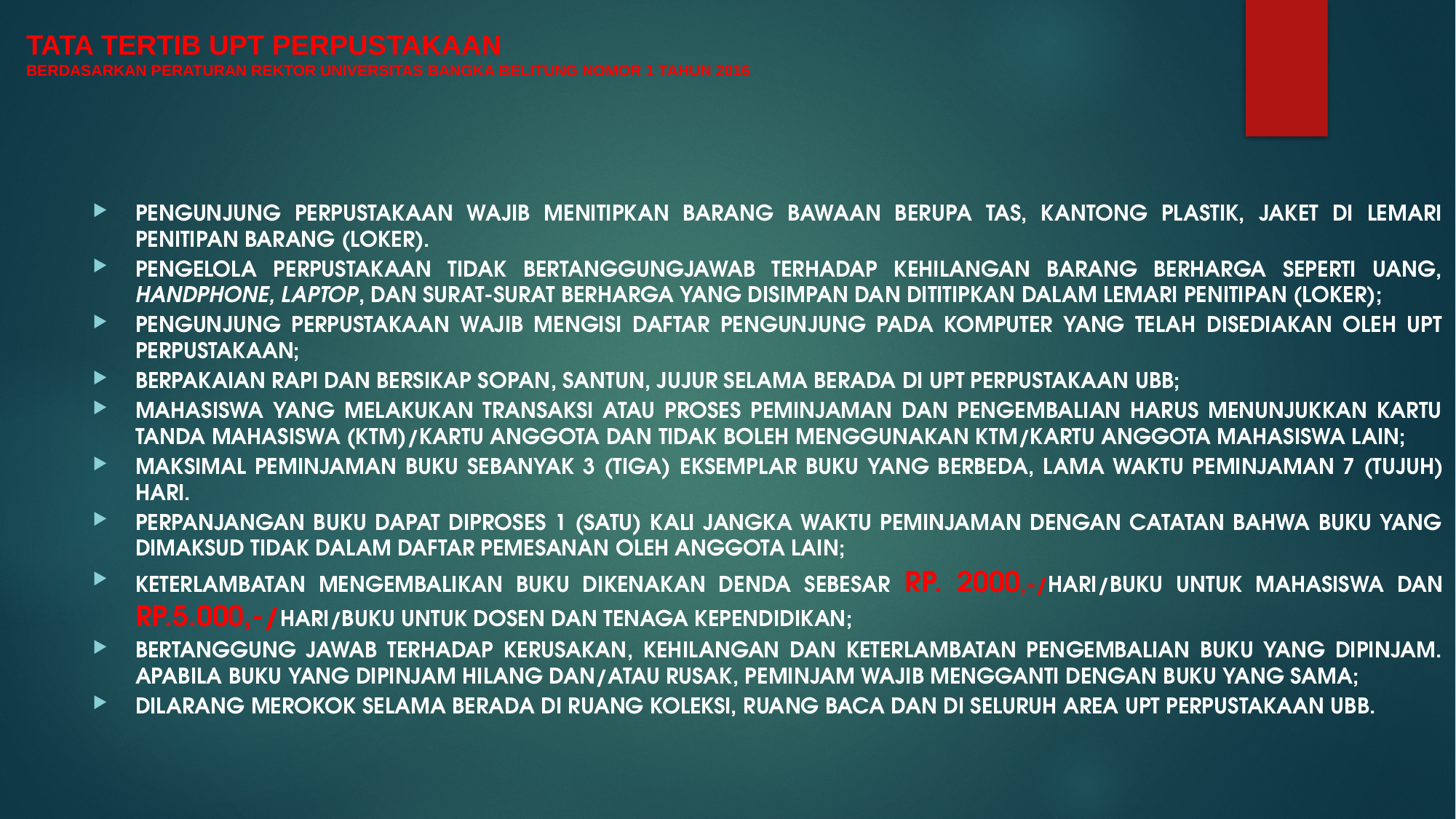

# TATA TERTIB UPT PERPUSTAKAAN BERDASARKAN PERATURAN REKTOR UNIVERSITAS BANGKA BELITUNG NOMOR 1 TAHUN 2016
PENGUNJUNG PERPUSTAKAAN WAJIB MENITIPKAN BARANG BAWAAN BERUPA TAS, KANTONG PLASTIK, JAKET DI LEMARI PENITIPAN BARANG (LOKER).
PENGELOLA PERPUSTAKAAN TIDAK BERTANGGUNGJAWAB TERHADAP KEHILANGAN BARANG BERHARGA SEPERTI UANG, HANDPHONE, LAPTOP, DAN SURAT-SURAT BERHARGA YANG DISIMPAN DAN DITITIPKAN DALAM LEMARI PENITIPAN (LOKER);
PENGUNJUNG PERPUSTAKAAN WAJIB MENGISI DAFTAR PENGUNJUNG PADA KOMPUTER YANG TELAH DISEDIAKAN OLEH UPT PERPUSTAKAAN;
BERPAKAIAN RAPI DAN BERSIKAP SOPAN, SANTUN, JUJUR SELAMA BERADA DI UPT PERPUSTAKAAN UBB;
MAHASISWA YANG MELAKUKAN TRANSAKSI ATAU PROSES PEMINJAMAN DAN PENGEMBALIAN HARUS MENUNJUKKAN KARTU TANDA MAHASISWA (KTM)/KARTU ANGGOTA DAN TIDAK BOLEH MENGGUNAKAN KTM/KARTU ANGGOTA MAHASISWA LAIN;
MAKSIMAL PEMINJAMAN BUKU SEBANYAK 3 (TIGA) EKSEMPLAR BUKU YANG BERBEDA, LAMA WAKTU PEMINJAMAN 7 (TUJUH) HARI.
PERPANJANGAN BUKU DAPAT DIPROSES 1 (SATU) KALI JANGKA WAKTU PEMINJAMAN DENGAN CATATAN BAHWA BUKU YANG DIMAKSUD TIDAK DALAM DAFTAR PEMESANAN OLEH ANGGOTA LAIN;
KETERLAMBATAN MENGEMBALIKAN BUKU DIKENAKAN DENDA SEBESAR RP. 2000,-/HARI/BUKU UNTUK MAHASISWA DAN RP.5.000,-/HARI/BUKU UNTUK DOSEN DAN TENAGA KEPENDIDIKAN;
BERTANGGUNG JAWAB TERHADAP KERUSAKAN, KEHILANGAN DAN KETERLAMBATAN PENGEMBALIAN BUKU YANG DIPINJAM. APABILA BUKU YANG DIPINJAM HILANG DAN/ATAU RUSAK, PEMINJAM WAJIB MENGGANTI DENGAN BUKU YANG SAMA;
DILARANG MEROKOK SELAMA BERADA DI RUANG KOLEKSI, RUANG BACA DAN DI SELURUH AREA UPT PERPUSTAKAAN UBB.